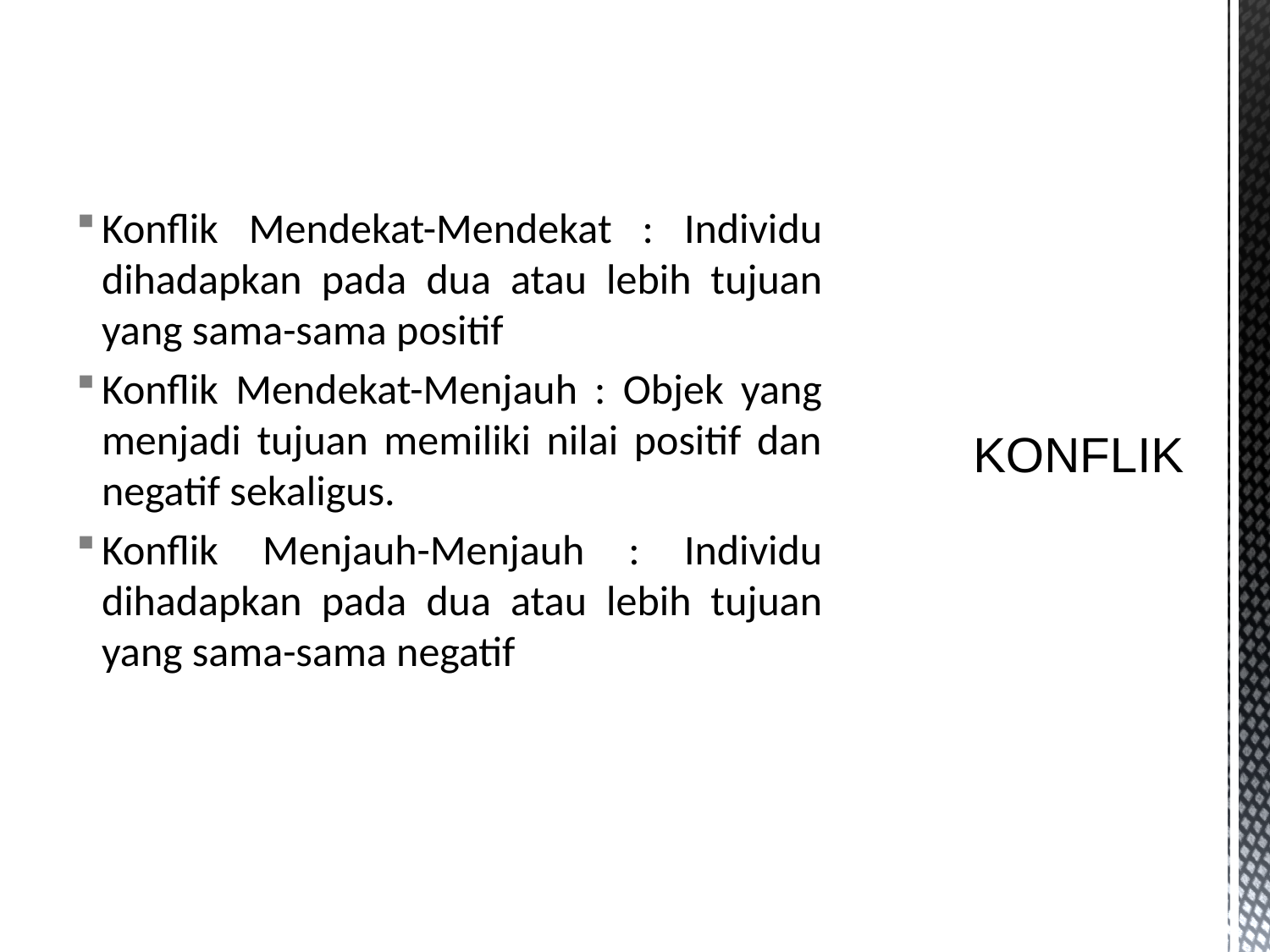

# KONFLIK
Konflik Mendekat-Mendekat : Individu dihadapkan pada dua atau lebih tujuan yang sama-sama positif
Konflik Mendekat-Menjauh : Objek yang menjadi tujuan memiliki nilai positif dan negatif sekaligus.
Konflik Menjauh-Menjauh : Individu dihadapkan pada dua atau lebih tujuan yang sama-sama negatif